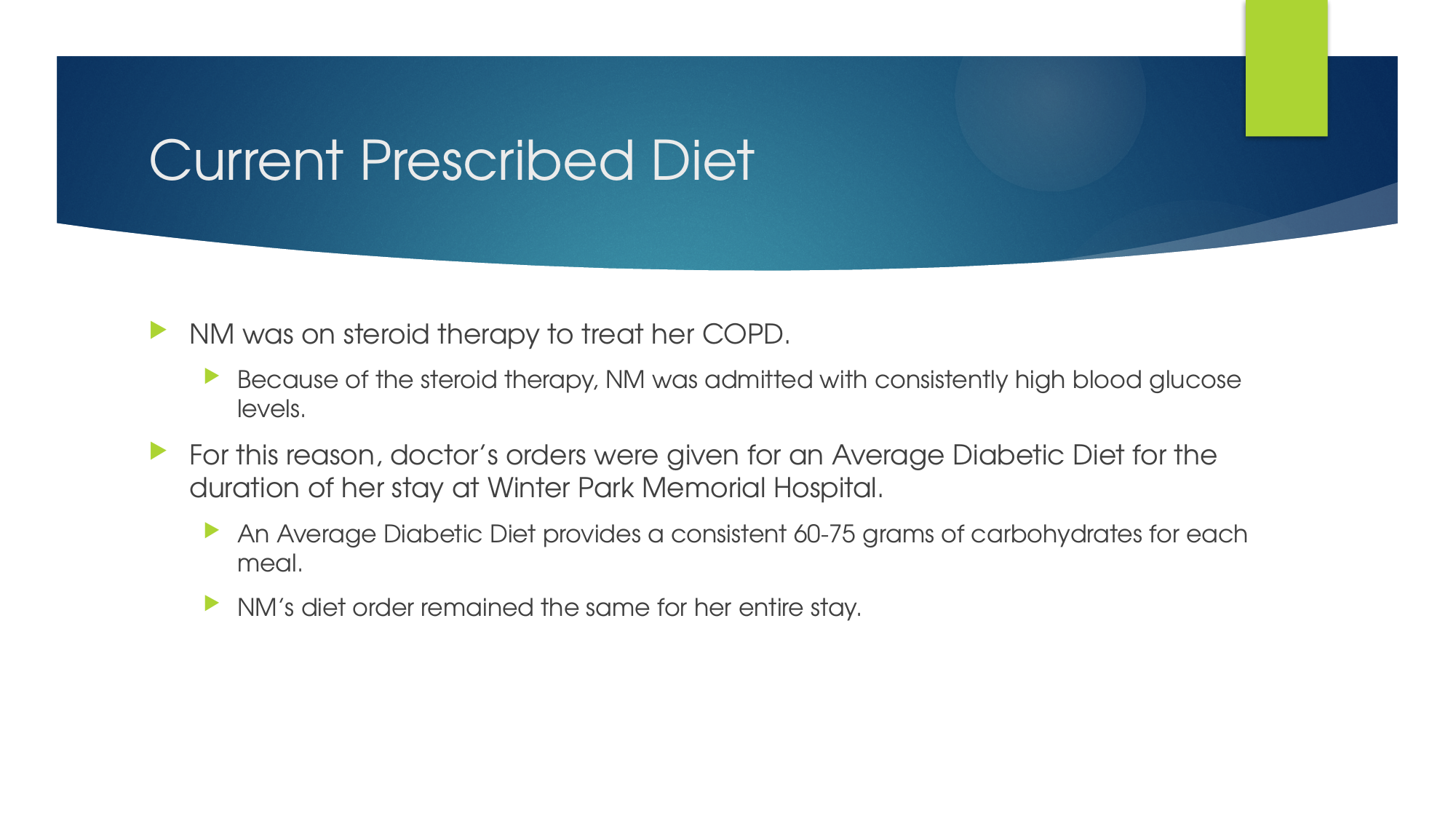

# Current Prescribed Diet
NM was on steroid therapy to treat her COPD.
Because of the steroid therapy, NM was admitted with consistently high blood glucose levels.
For this reason, doctor’s orders were given for an Average Diabetic Diet for the duration of her stay at Winter Park Memorial Hospital.
An Average Diabetic Diet provides a consistent 60-75 grams of carbohydrates for each meal.
NM’s diet order remained the same for her entire stay.